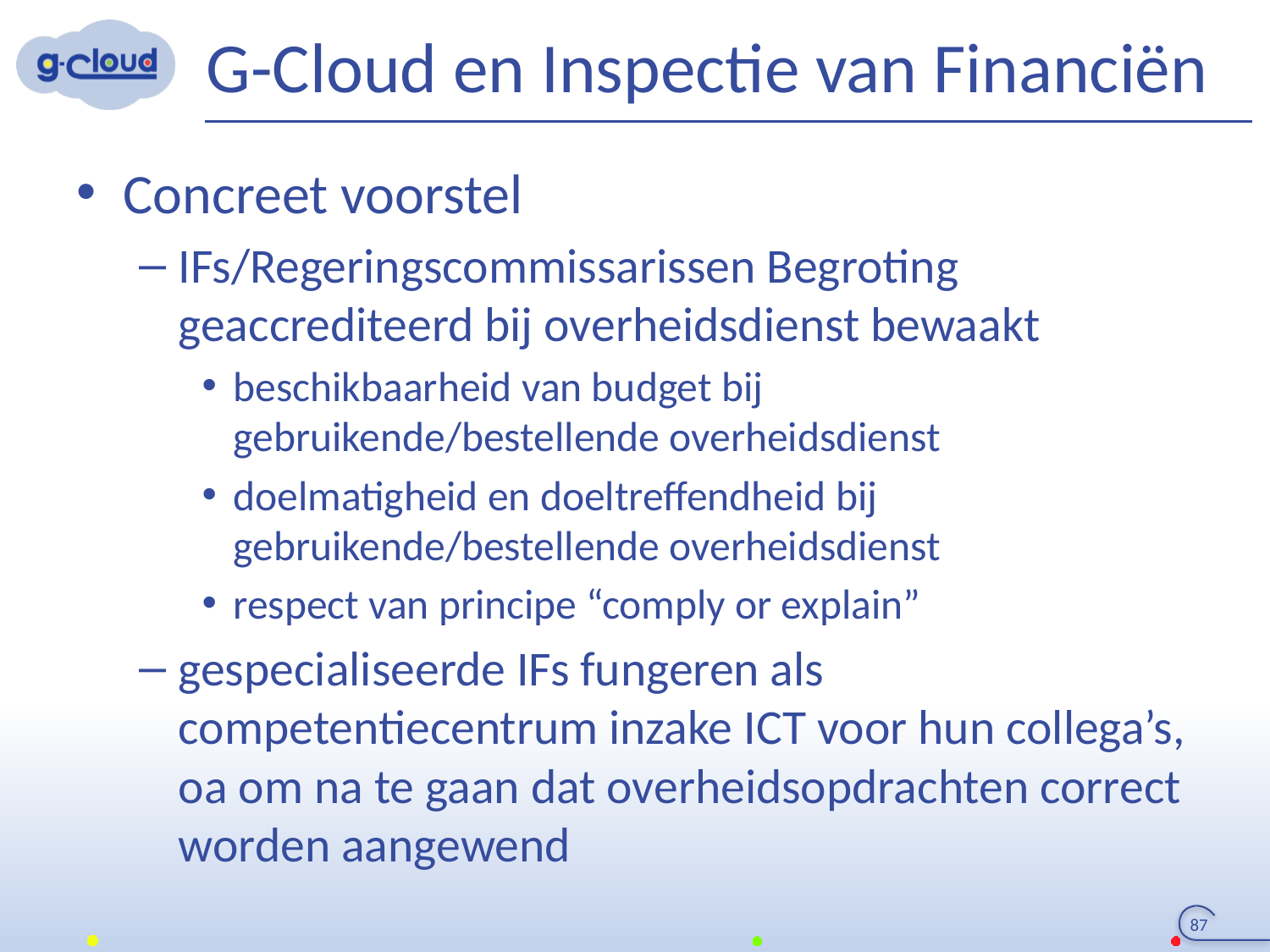

# G-Cloud en Inspectie van Financiën
Concreet voorstel
IFs/Regeringscommissarissen Begroting geaccrediteerd bij overheidsdienst bewaakt
beschikbaarheid van budget bij gebruikende/bestellende overheidsdienst
doelmatigheid en doeltreffendheid bij gebruikende/bestellende overheidsdienst
respect van principe “comply or explain”
gespecialiseerde IFs fungeren als competentiecentrum inzake ICT voor hun collega’s, oa om na te gaan dat overheidsopdrachten correct worden aangewend

87